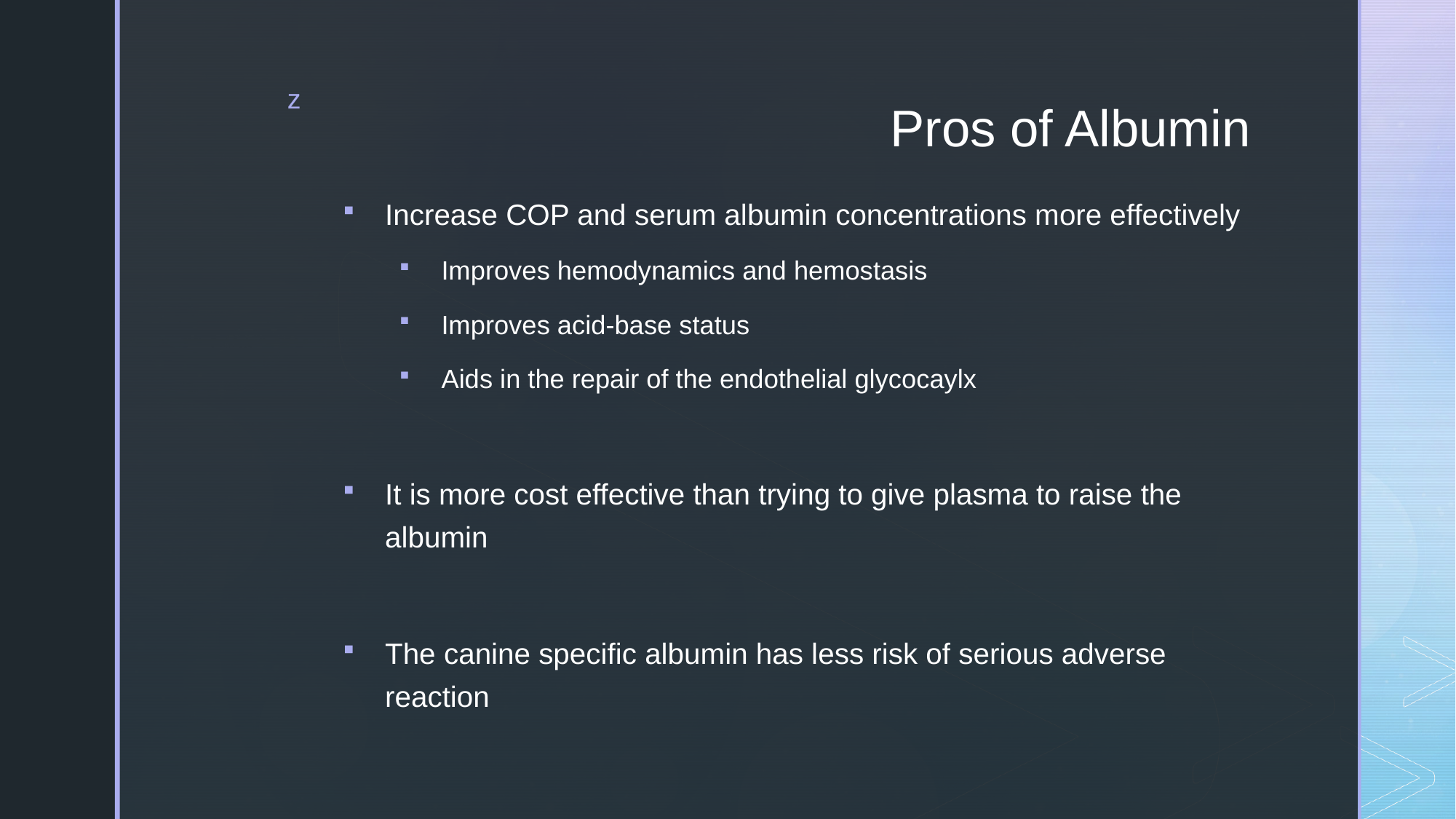

# Pros of Albumin
Increase COP and serum albumin concentrations more effectively
Improves hemodynamics and hemostasis
Improves acid-base status
Aids in the repair of the endothelial glycocaylx

It is more cost effective than trying to give plasma to raise the albumin

The canine specific albumin has less risk of serious adverse reaction